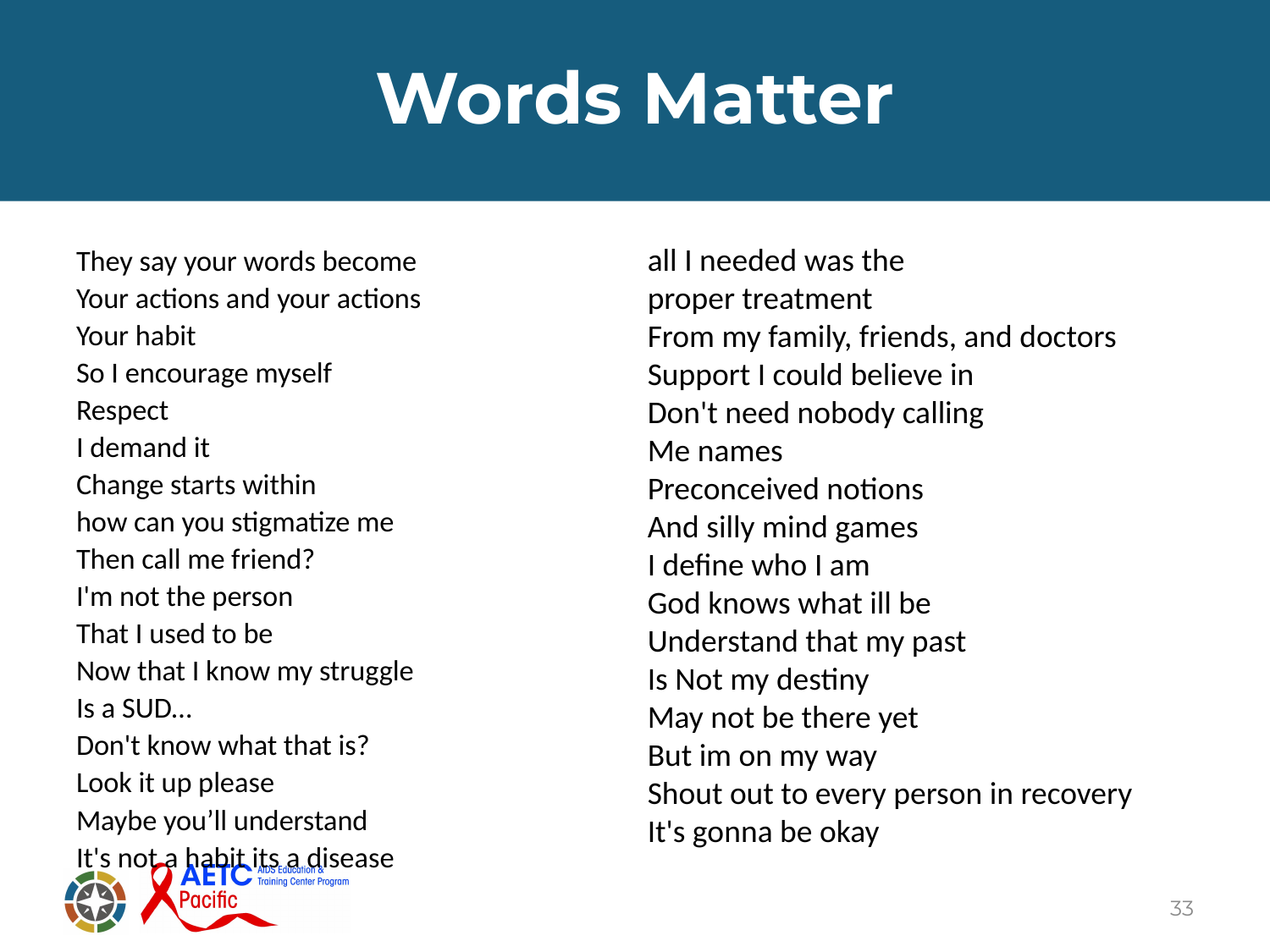

# Words Matter
They say your words become
Your actions and your actions
Your habit
So I encourage myself
Respect
I demand it
Change starts within
how can you stigmatize me
Then call me friend?
I'm not the person
That I used to be
Now that I know my struggle
Is a SUD…
Don't know what that is?
Look it up please
Maybe you’ll understand
It's not a habit its a disease

all I needed was the
proper treatment
From my family, friends, and doctors
Support I could believe in
Don't need nobody calling
Me names
Preconceived notions
And silly mind games
I define who I am
God knows what ill be
Understand that my past
Is Not my destiny
May not be there yet
But im on my way
Shout out to every person in recovery
It's gonna be okay
33